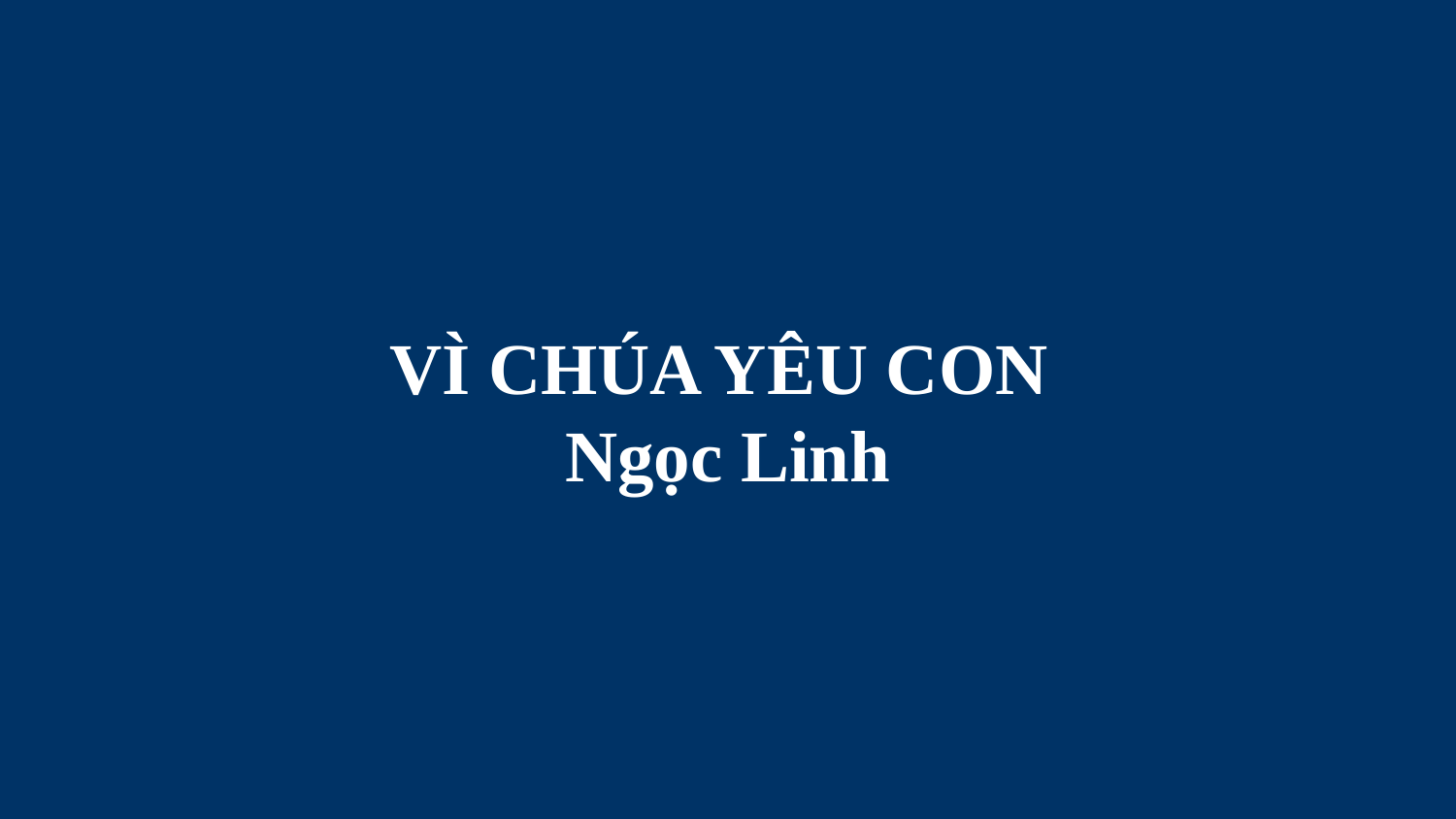

# VÌ CHÚA YÊU CON Ngọc Linh